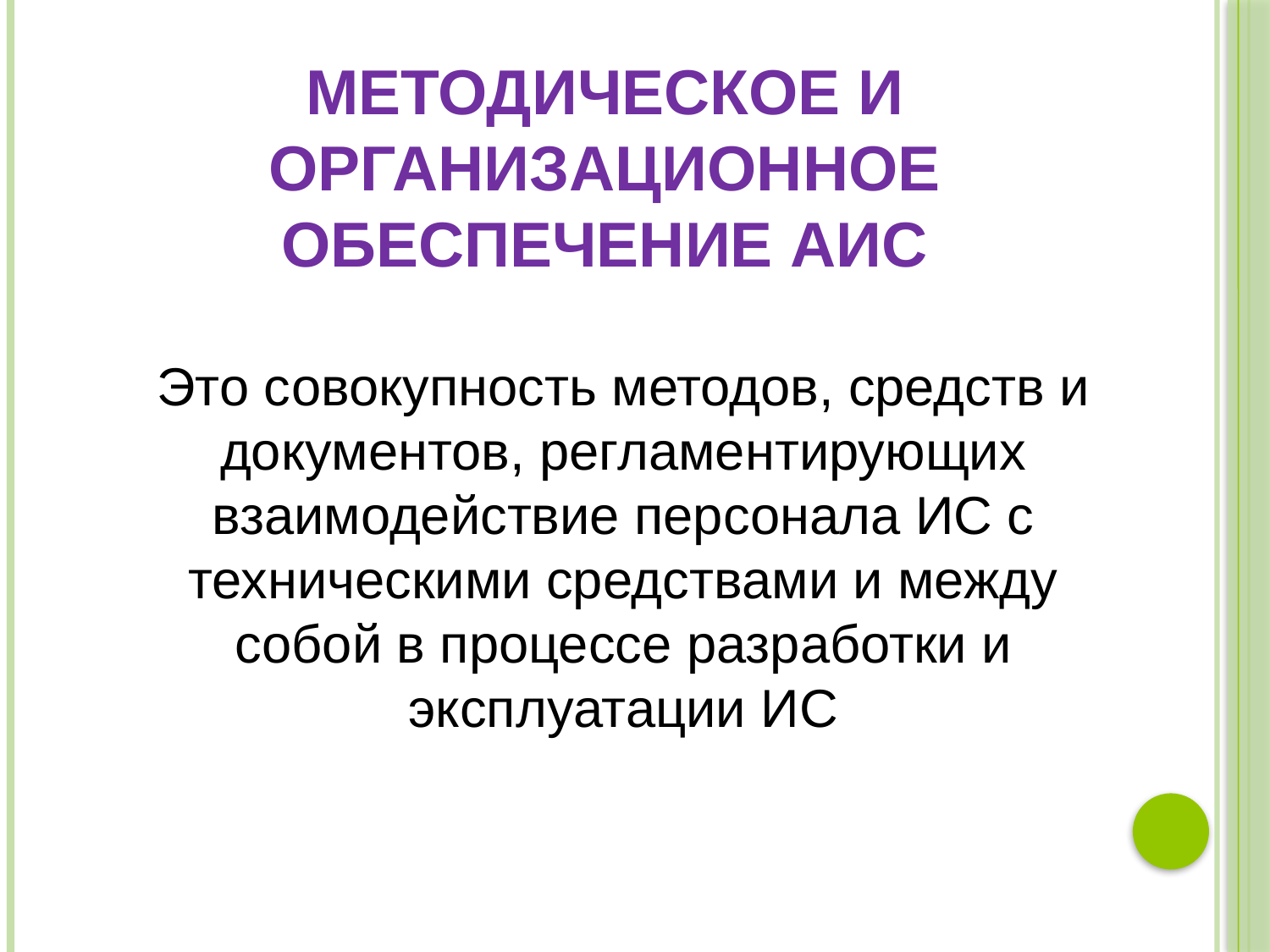

# Методическое и организационное обеспечение АИС
Это совокупность методов, средств и документов, регламентирующих взаимодействие персонала ИС с техническими средствами и между собой в процессе разработки и эксплуатации ИС